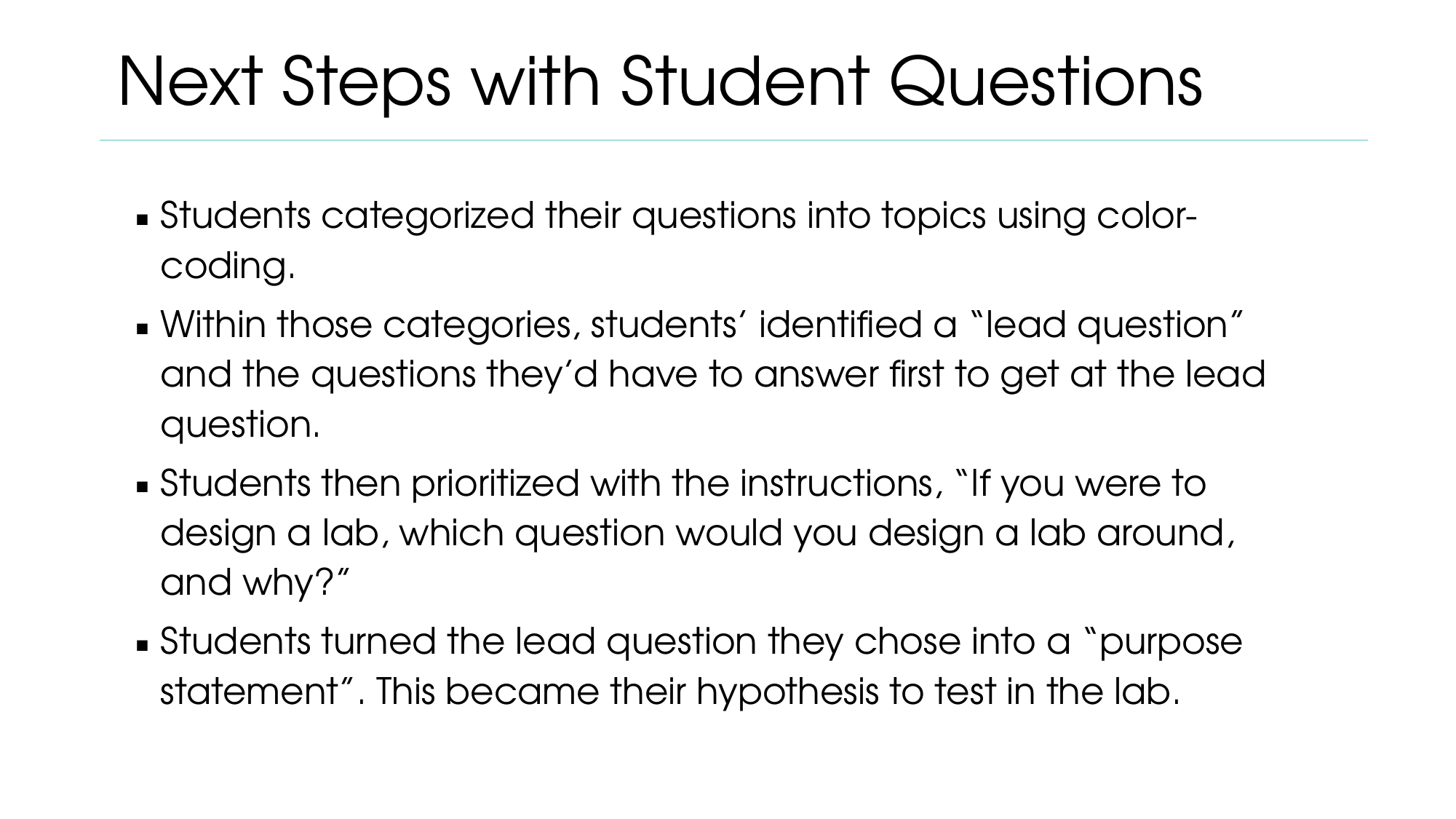

# Next Steps with Student Questions
Students categorized their questions into topics using color-coding.
Within those categories, students’ identified a “lead question” and the questions they’d have to answer first to get at the lead question.
Students then prioritized with the instructions, “If you were to design a lab, which question would you design a lab around, and why?”
Students turned the lead question they chose into a “purpose statement”. This became their hypothesis to test in the lab.